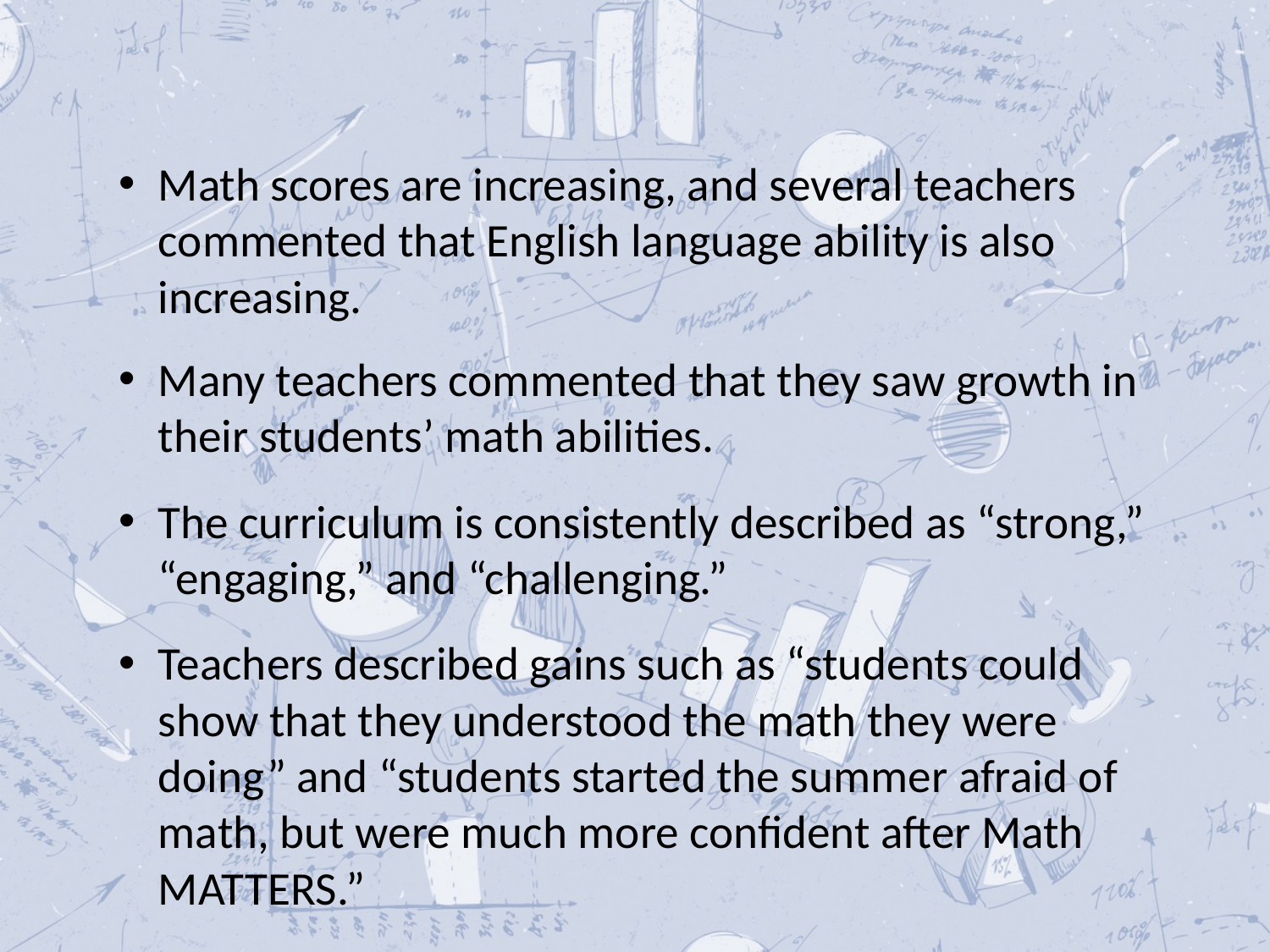

Math scores are increasing, and several teachers commented that English language ability is also increasing.

Many teachers commented that they saw growth in their students’ math abilities.

The curriculum is consistently described as “strong,” “engaging,” and “challenging.”

Teachers described gains such as “students could show that they understood the math they were doing” and “students started the summer afraid of math, but were much more confident after Math MATTERS.”